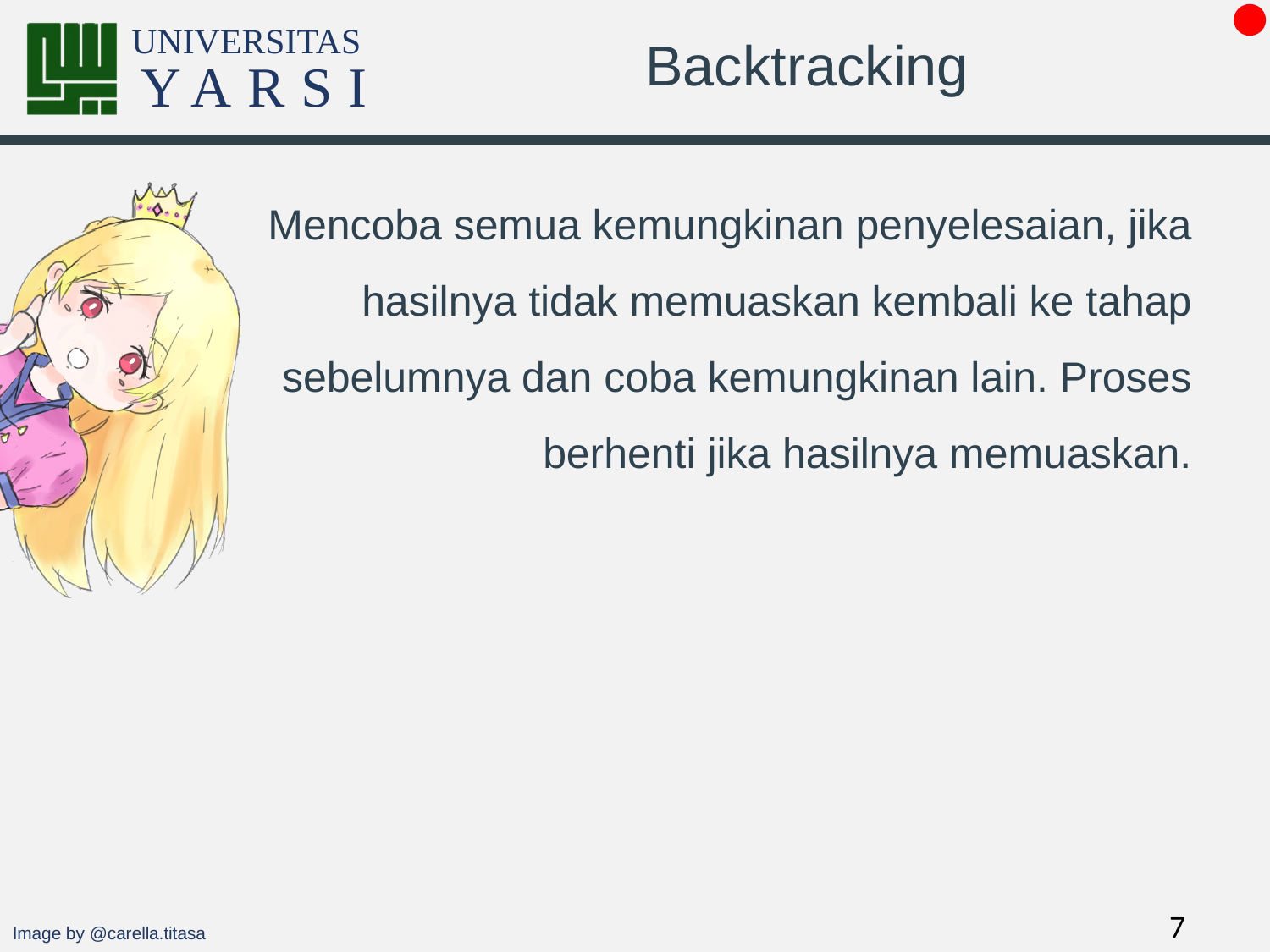

# Backtracking
Mencoba semua kemungkinan penyelesaian, jika hasilnya tidak memuaskan kembali ke tahap sebelumnya dan coba kemungkinan lain. Proses berhenti jika hasilnya memuaskan.